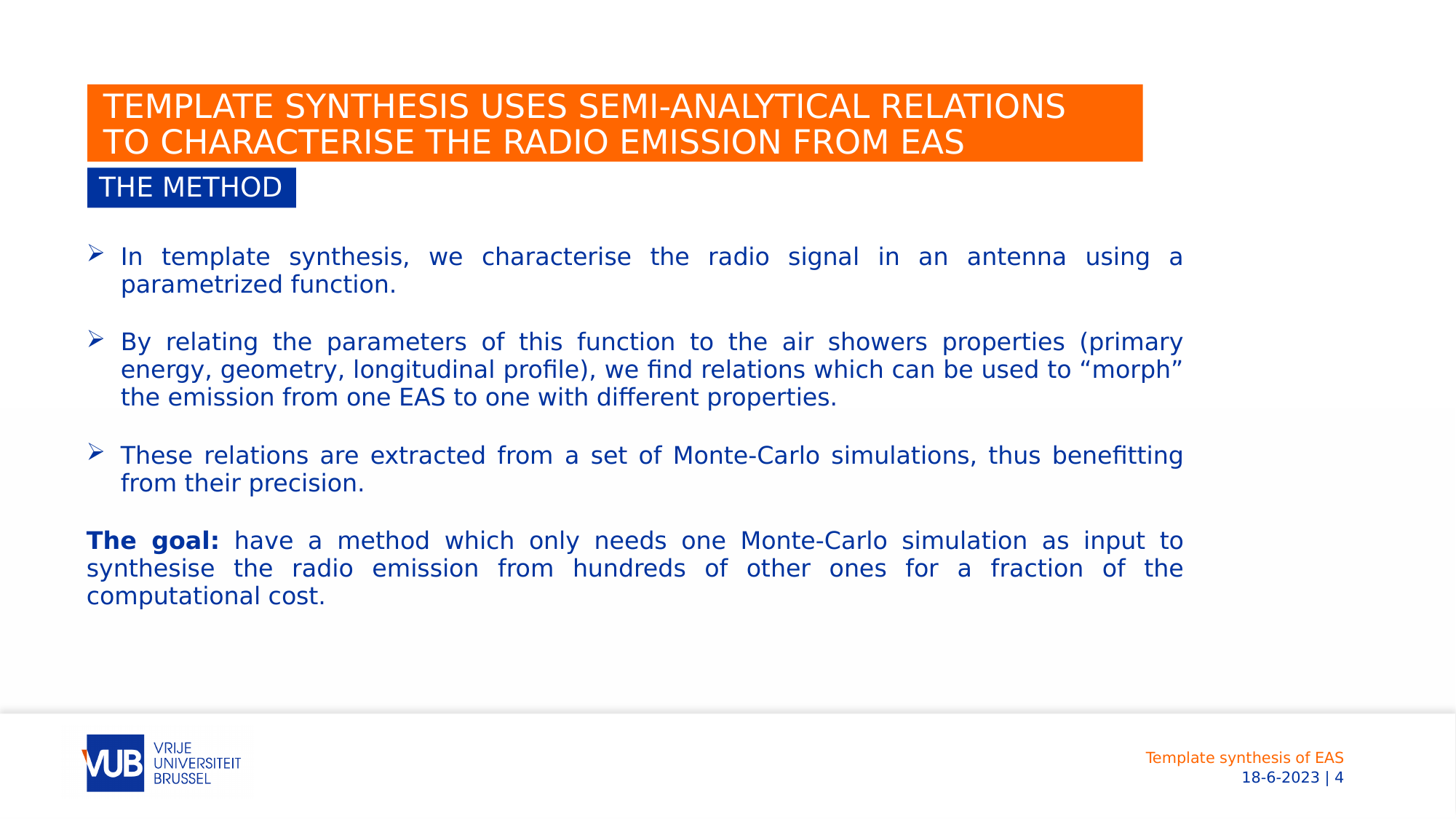

# Template synthesis uses semi-analytical relations to characterise the radio emission from EAS
The method
In template synthesis, we characterise the radio signal in an antenna using a parametrized function.
By relating the parameters of this function to the air showers properties (primary energy, geometry, longitudinal profile), we find relations which can be used to “morph” the emission from one EAS to one with different properties.
These relations are extracted from a set of Monte-Carlo simulations, thus benefitting from their precision.
The goal: have a method which only needs one Monte-Carlo simulation as input to synthesise the radio emission from hundreds of other ones for a fraction of the computational cost.
Template synthesis of EAS
 18-6-2023 | 4